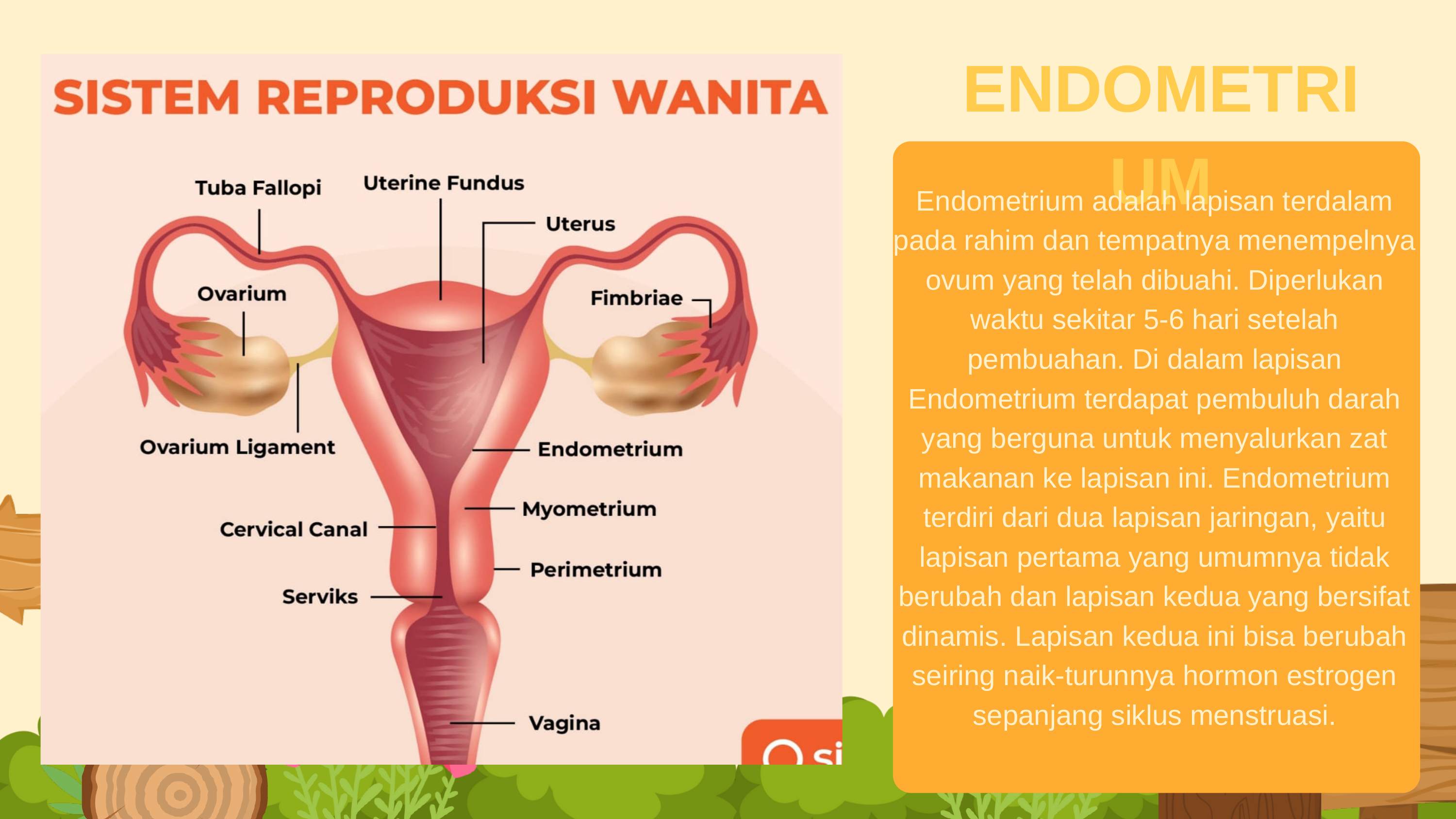

ENDOMETRIUM

Endometrium adalah lapisan terdalam pada rahim dan tempatnya menempelnya ovum yang telah dibuahi. Diperlukan waktu sekitar 5-6 hari setelah pembuahan. Di dalam lapisan Endometrium terdapat pembuluh darah yang berguna untuk menyalurkan zat makanan ke lapisan ini. Endometrium terdiri dari dua lapisan jaringan, yaitu lapisan pertama yang umumnya tidak berubah dan lapisan kedua yang bersifat dinamis. Lapisan kedua ini bisa berubah seiring naik-turunnya hormon estrogen sepanjang siklus menstruasi.